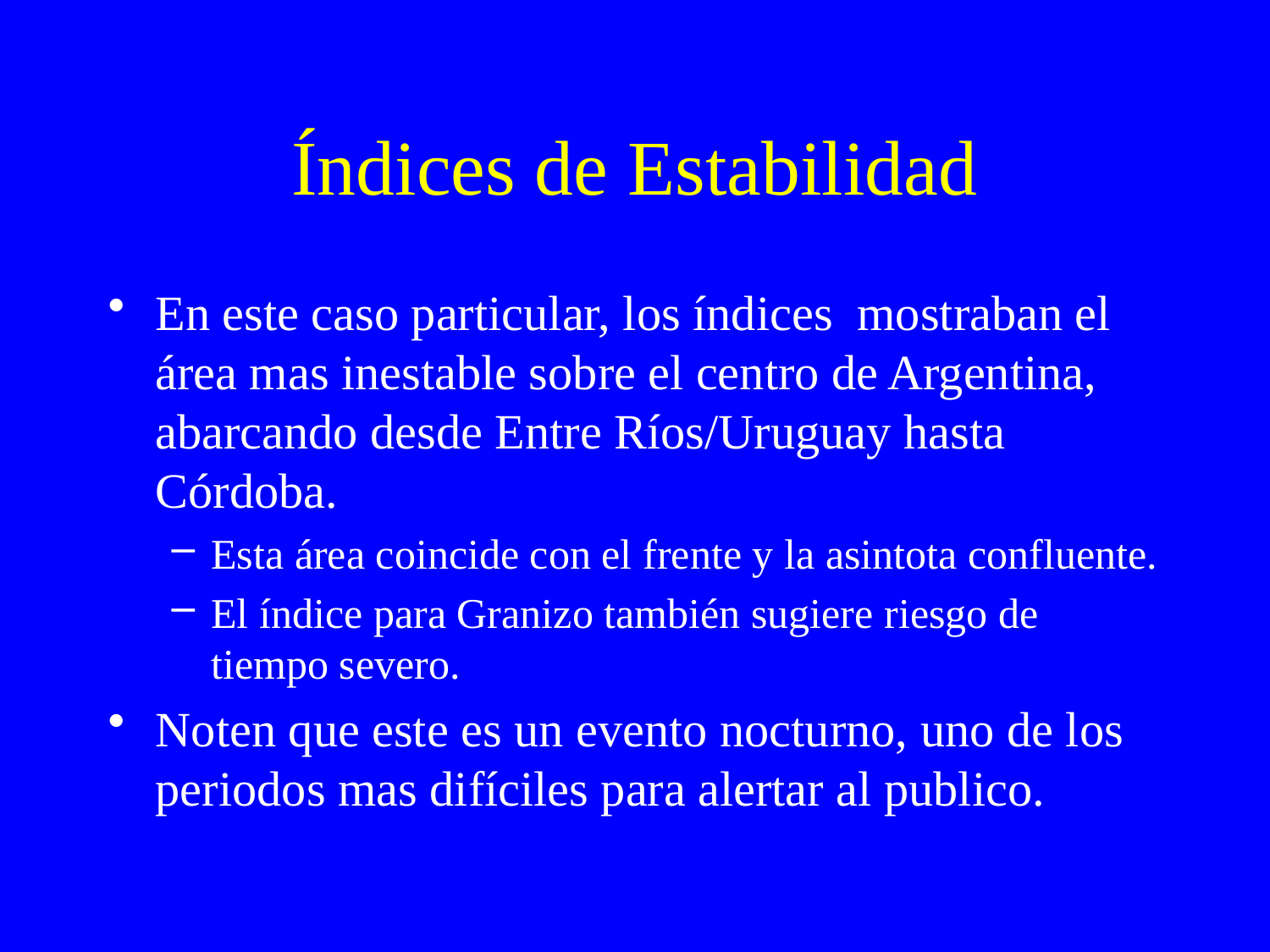

# Índices de Estabilidad
En este caso particular, los índices  mostraban el área mas inestable sobre el centro de Argentina, abarcando desde Entre Ríos/Uruguay hasta Córdoba.
Esta área coincide con el frente y la asintota confluente.
El índice para Granizo también sugiere riesgo de tiempo severo.
Noten que este es un evento nocturno, uno de los periodos mas difíciles para alertar al publico.